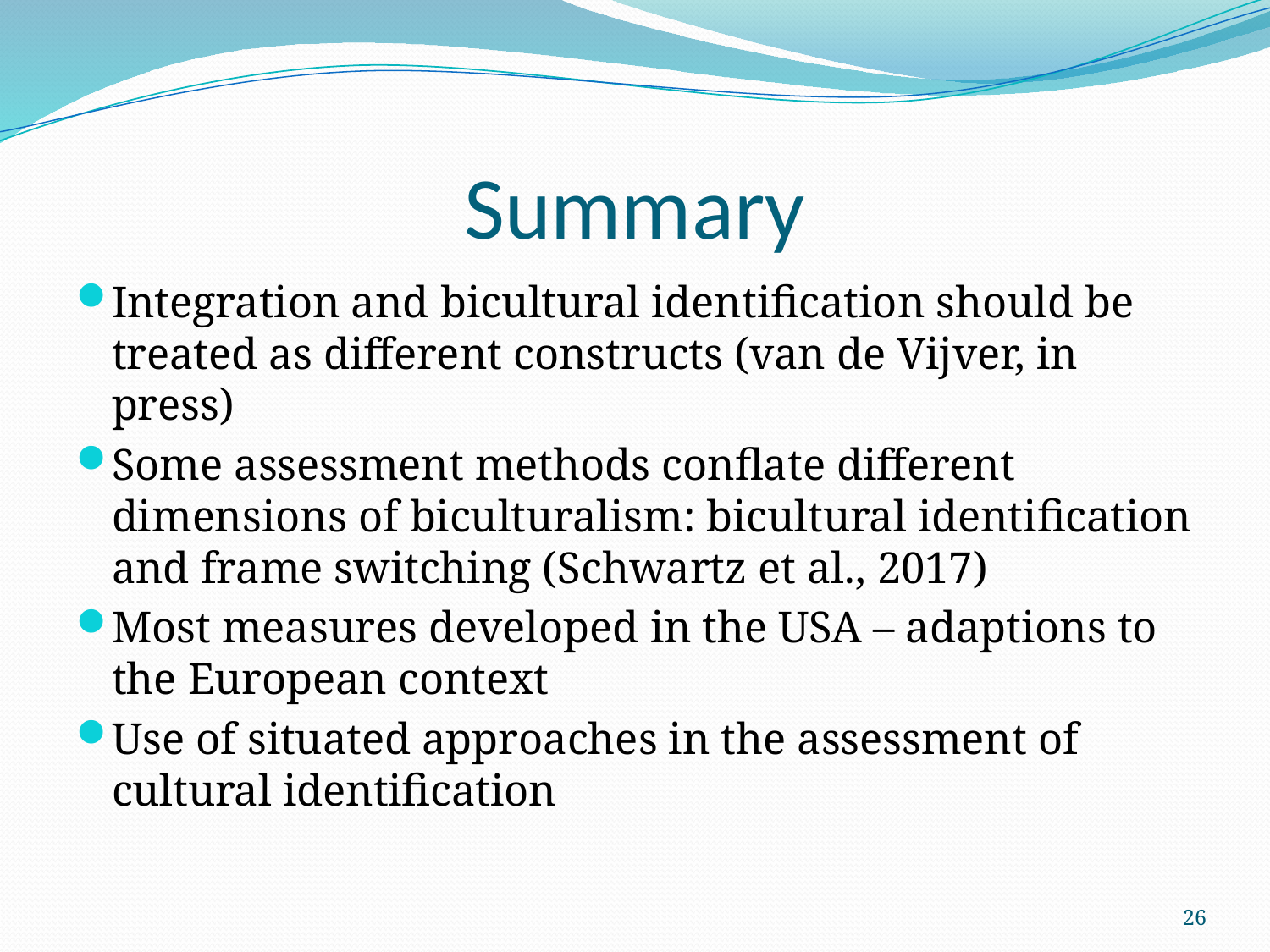

# Summary
Integration and bicultural identification should be treated as different constructs (van de Vijver, in press)
Some assessment methods conflate different dimensions of biculturalism: bicultural identification and frame switching (Schwartz et al., 2017)
Most measures developed in the USA – adaptions to the European context
Use of situated approaches in the assessment of cultural identification

26